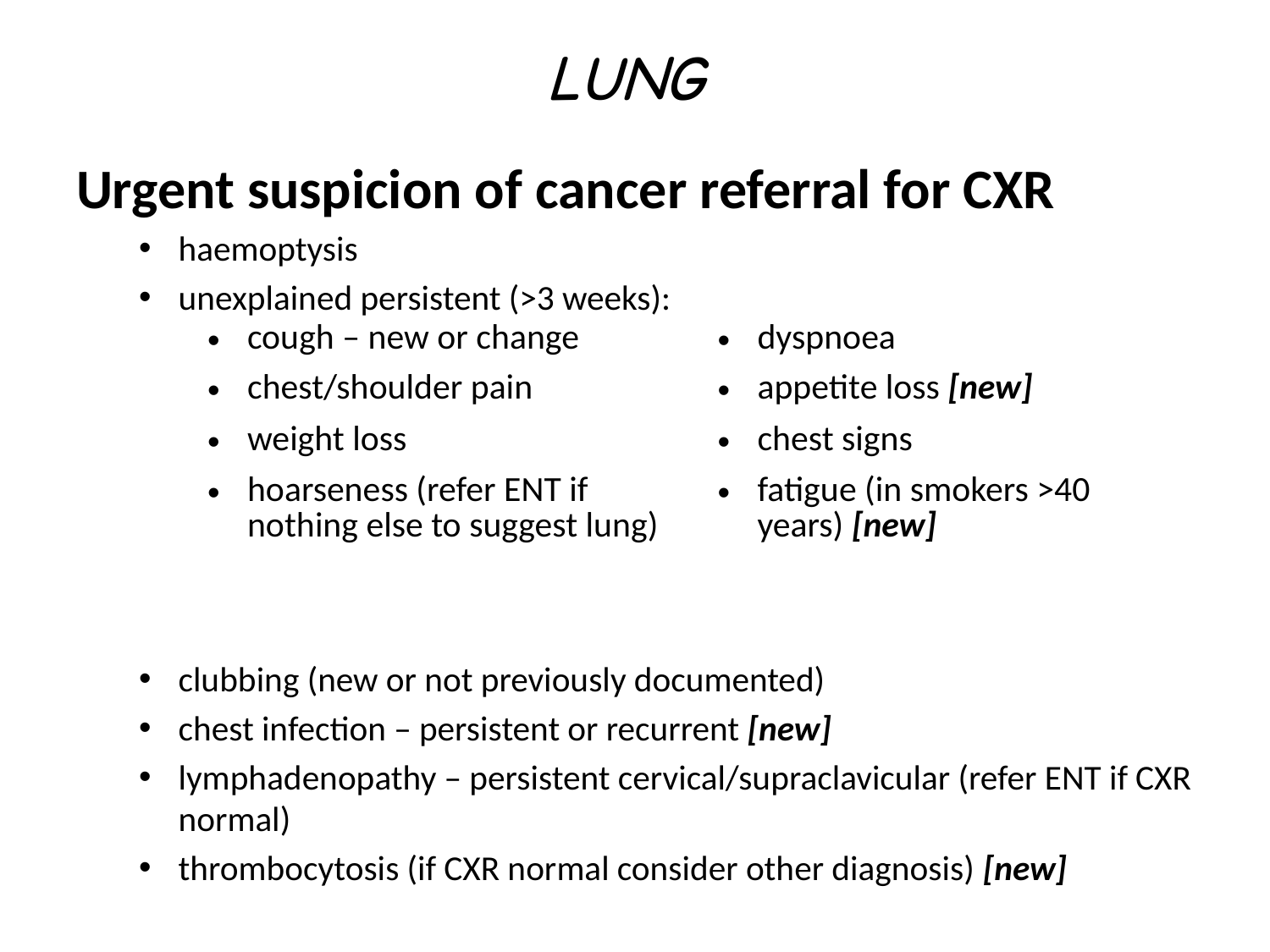

# LUNG
Urgent suspicion of cancer referral for CXR
haemoptysis
unexplained persistent (>3 weeks):

clubbing (new or not previously documented)
chest infection – persistent or recurrent [new]
lymphadenopathy – persistent cervical/supraclavicular (refer ENT if CXR normal)
thrombocytosis (if CXR normal consider other diagnosis) [new]
| cough – new or change | dyspnoea |
| --- | --- |
| chest/shoulder pain | appetite loss [new] |
| weight loss | chest signs |
| hoarseness (refer ENT if nothing else to suggest lung) | fatigue (in smokers >40 years) [new] |